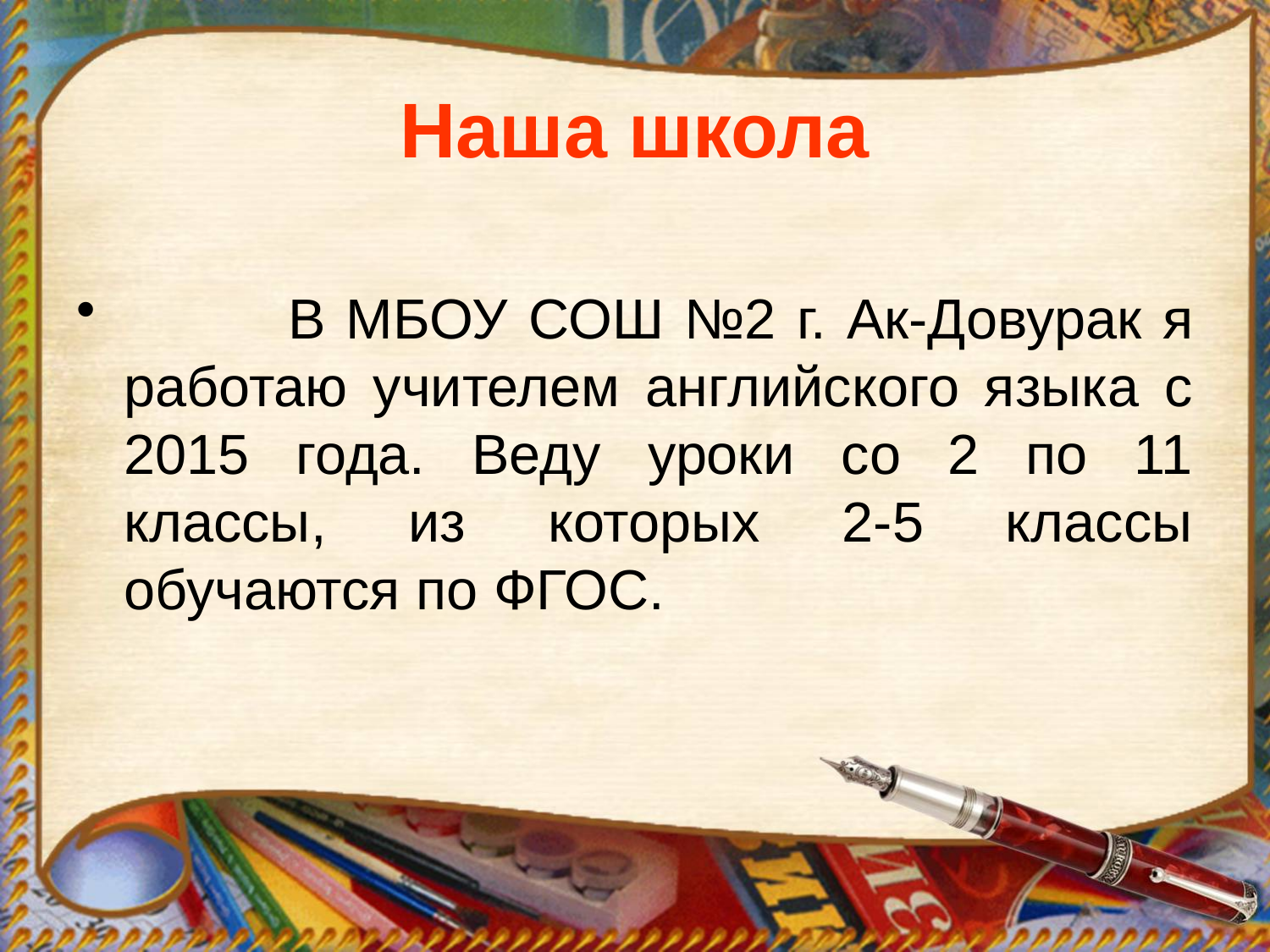

# Наша школа
        В МБОУ СОШ №2 г. Ак-Довурак я работаю учителем английского языка с 2015 года. Веду уроки со 2 по 11 классы, из которых 2-5 классы обучаются по ФГОС.